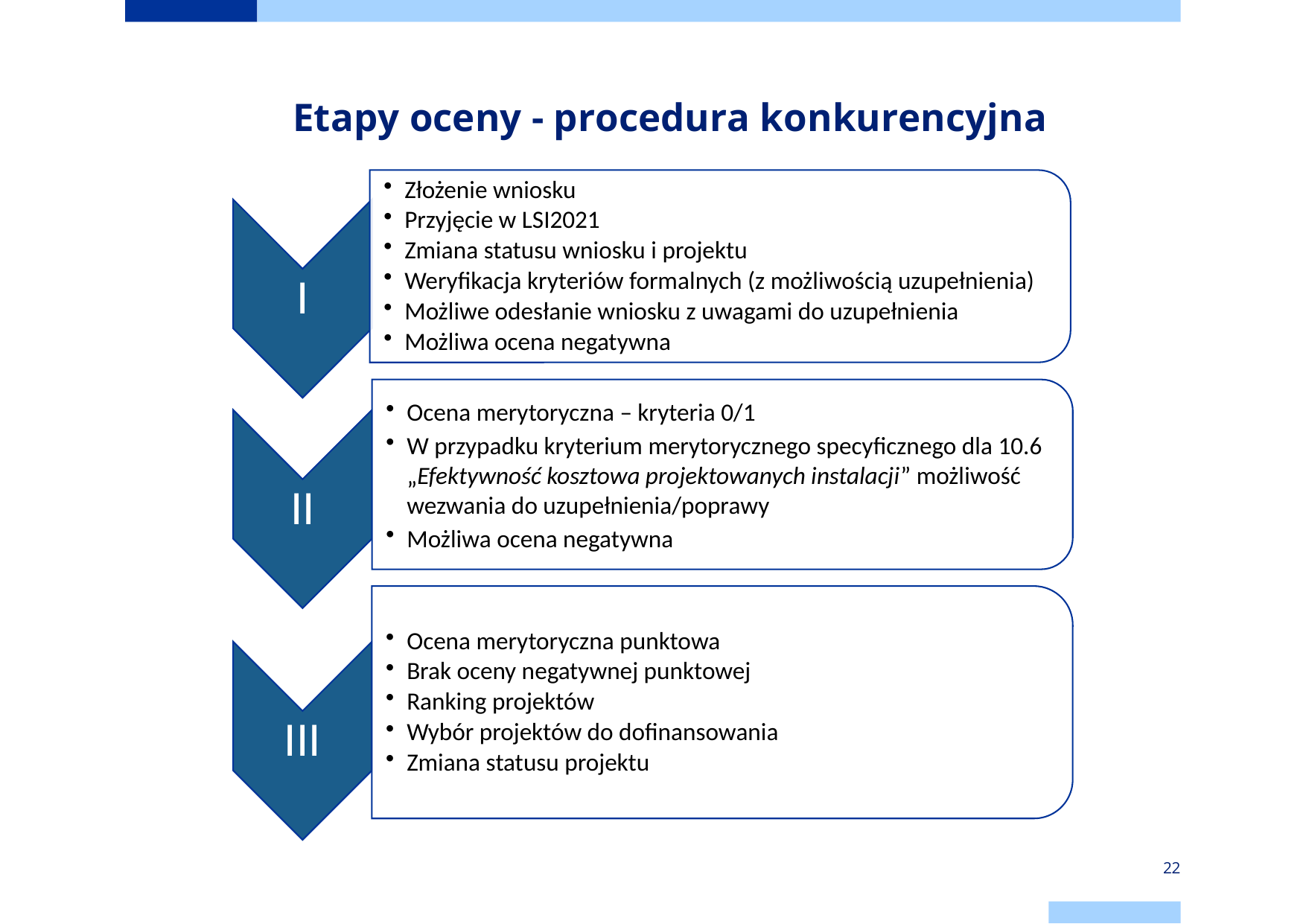

# Etapy oceny - procedura konkurencyjna
I
Złożenie wniosku
Przyjęcie w LSI2021
Zmiana statusu wniosku i projektu
Weryfikacja kryteriów formalnych (z możliwością uzupełnienia)
Możliwe odesłanie wniosku z uwagami do uzupełnienia
Możliwa ocena negatywna
II
Ocena merytoryczna – kryteria 0/1
W przypadku kryterium merytorycznego specyficznego dla 10.6 „Efektywność kosztowa projektowanych instalacji” możliwość wezwania do uzupełnienia/poprawy
Możliwa ocena negatywna
III
Ocena merytoryczna punktowa
Brak oceny negatywnej punktowej
Ranking projektów
Wybór projektów do dofinansowania
Zmiana statusu projektu
22